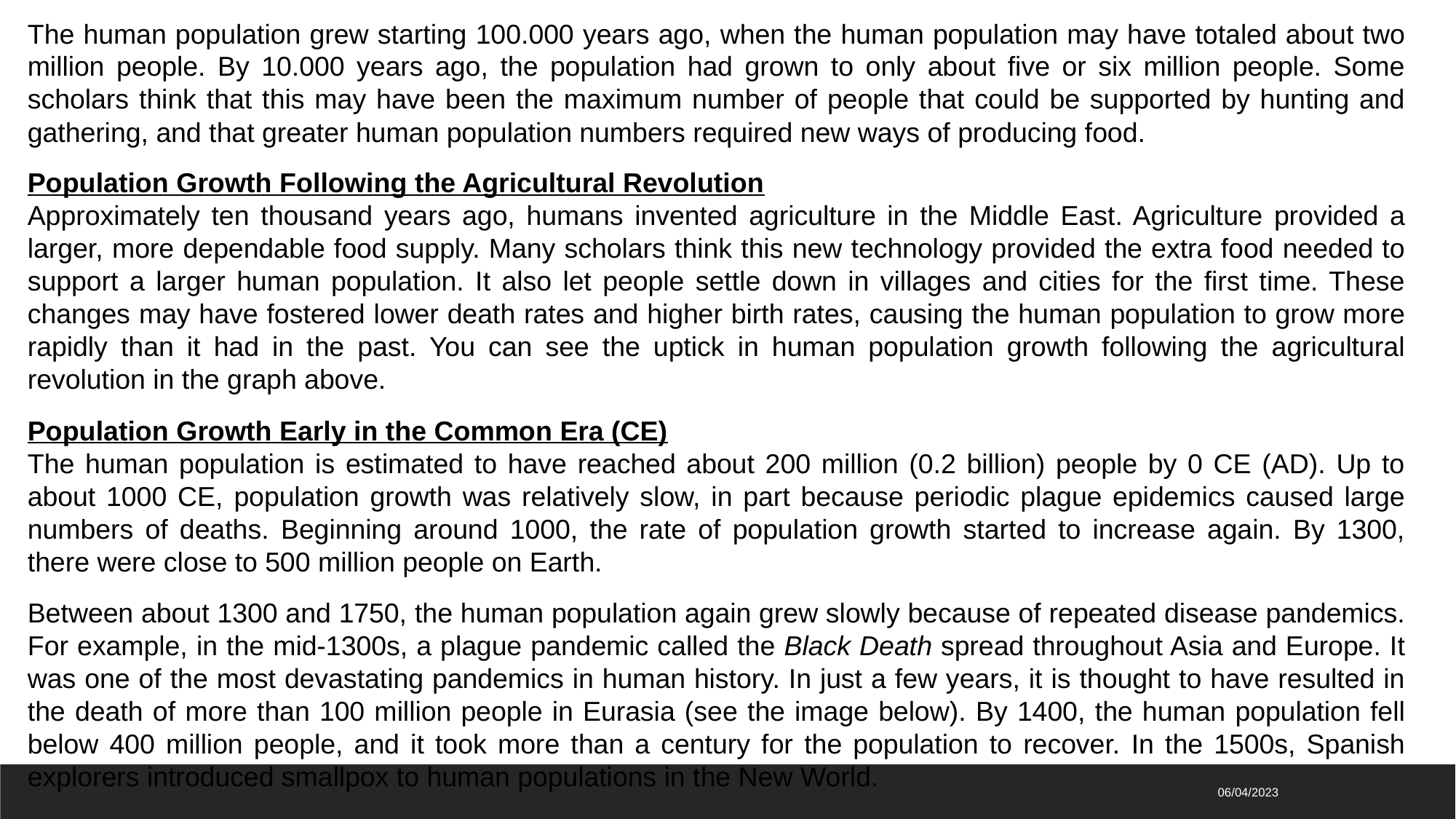

The human population grew starting 100.000 years ago, when the human population may have totaled about two million people. By 10.000 years ago, the population had grown to only about five or six million people. Some scholars think that this may have been the maximum number of people that could be supported by hunting and gathering, and that greater human population numbers required new ways of producing food.

Population Growth Following the Agricultural Revolution
Approximately ten thousand years ago, humans invented agriculture in the Middle East. Agriculture provided a larger, more dependable food supply. Many scholars think this new technology provided the extra food needed to support a larger human population. It also let people settle down in villages and cities for the first time. These changes may have fostered lower death rates and higher birth rates, causing the human population to grow more rapidly than it had in the past. You can see the uptick in human population growth following the agricultural revolution in the graph above.

Population Growth Early in the Common Era (CE)
The human population is estimated to have reached about 200 million (0.2 billion) people by 0 CE (AD). Up to about 1000 CE, population growth was relatively slow, in part because periodic plague epidemics caused large numbers of deaths. Beginning around 1000, the rate of population growth started to increase again. By 1300, there were close to 500 million people on Earth.

Between about 1300 and 1750, the human population again grew slowly because of repeated disease pandemics. For example, in the mid-1300s, a plague pandemic called the Black Death spread throughout Asia and Europe. It was one of the most devastating pandemics in human history. In just a few years, it is thought to have resulted in the death of more than 100 million people in Eurasia (see the image below). By 1400, the human population fell below 400 million people, and it took more than a century for the population to recover. In the 1500s, Spanish explorers introduced smallpox to human populations in the New World.
06/04/2023